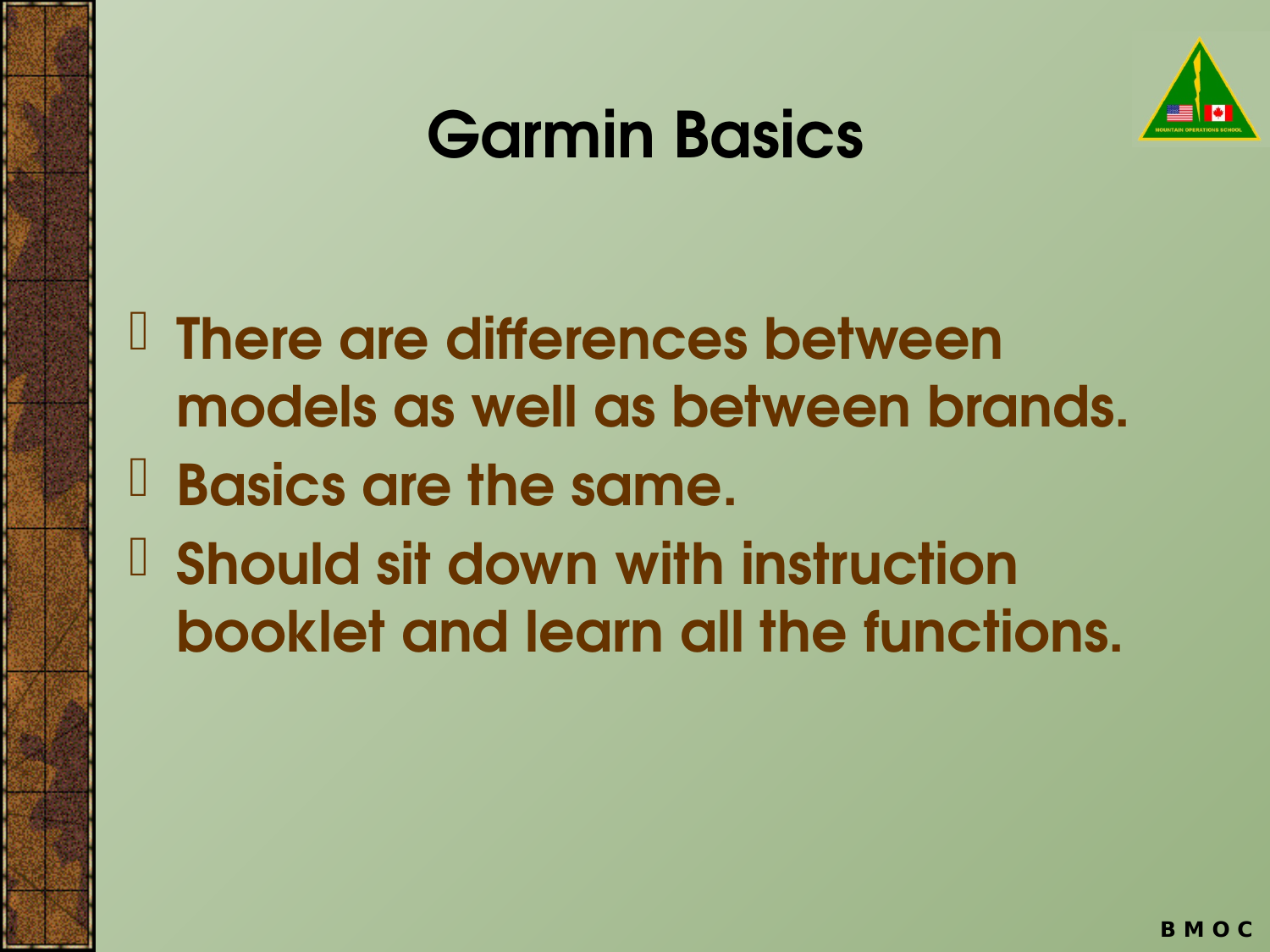

# Garmin Basics
There are differences between models as well as between brands.
Basics are the same.
Should sit down with instruction booklet and learn all the functions.
B M O C